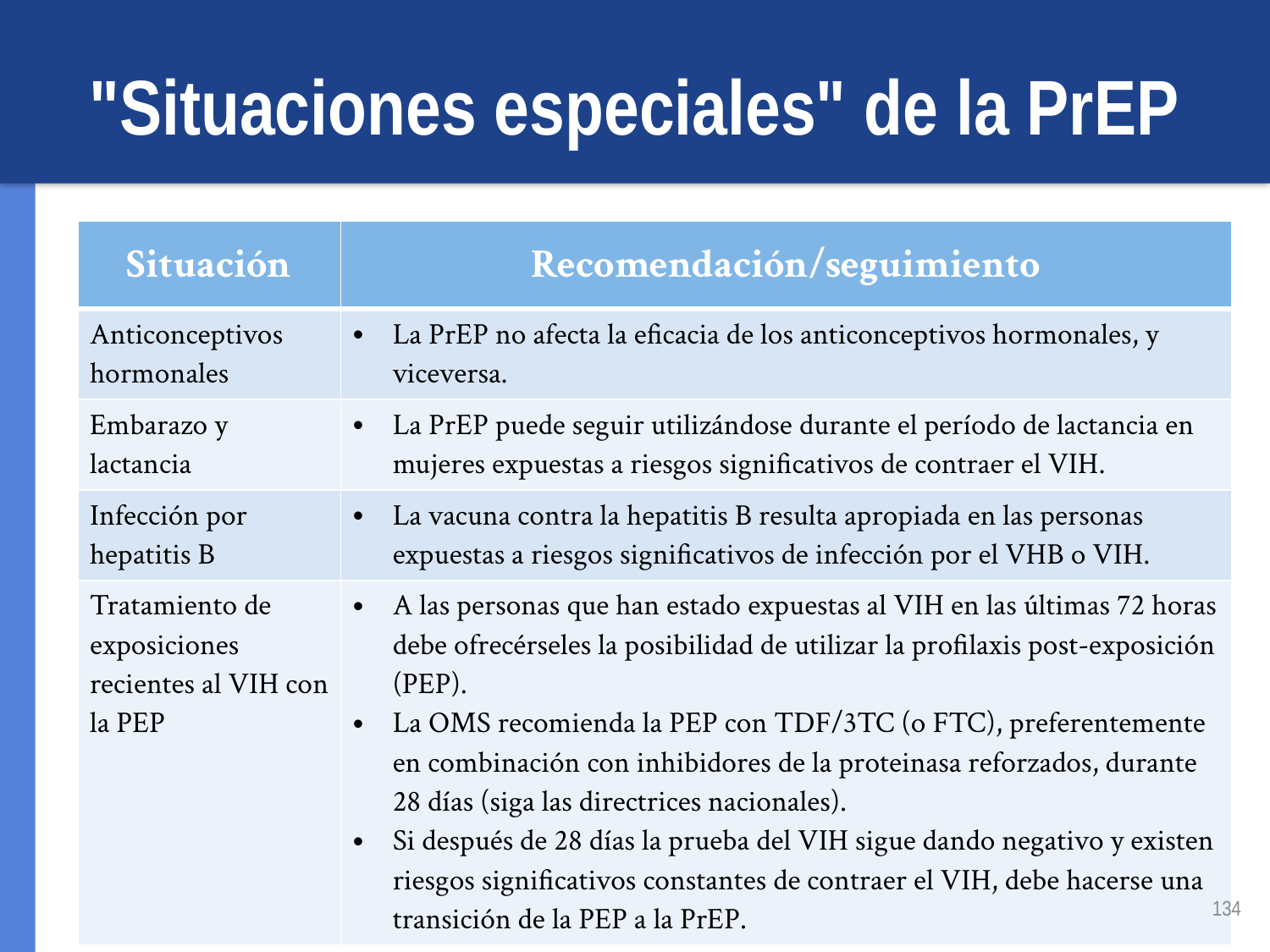

# "Situaciones especiales" de la PrEP
| Situación | Recomendación/seguimiento |
| --- | --- |
| Anticonceptivos hormonales | La PrEP no afecta la eficacia de los anticonceptivos hormonales, y viceversa. |
| Embarazo y lactancia | La PrEP puede seguir utilizándose durante el período de lactancia en mujeres expuestas a riesgos significativos de contraer el VIH. |
| Infección por hepatitis B | La vacuna contra la hepatitis B resulta apropiada en las personas expuestas a riesgos significativos de infección por el VHB o VIH. |
| Tratamiento de exposiciones recientes al VIH con la PEP | A las personas que han estado expuestas al VIH en las últimas 72 horas debe ofrecérseles la posibilidad de utilizar la profilaxis post-exposición (PEP). La OMS recomienda la PEP con TDF/3TC (o FTC), preferentemente en combinación con inhibidores de la proteinasa reforzados, durante 28 días (siga las directrices nacionales). Si después de 28 días la prueba del VIH sigue dando negativo y existen riesgos significativos constantes de contraer el VIH, debe hacerse una transición de la PEP a la PrEP. |
134